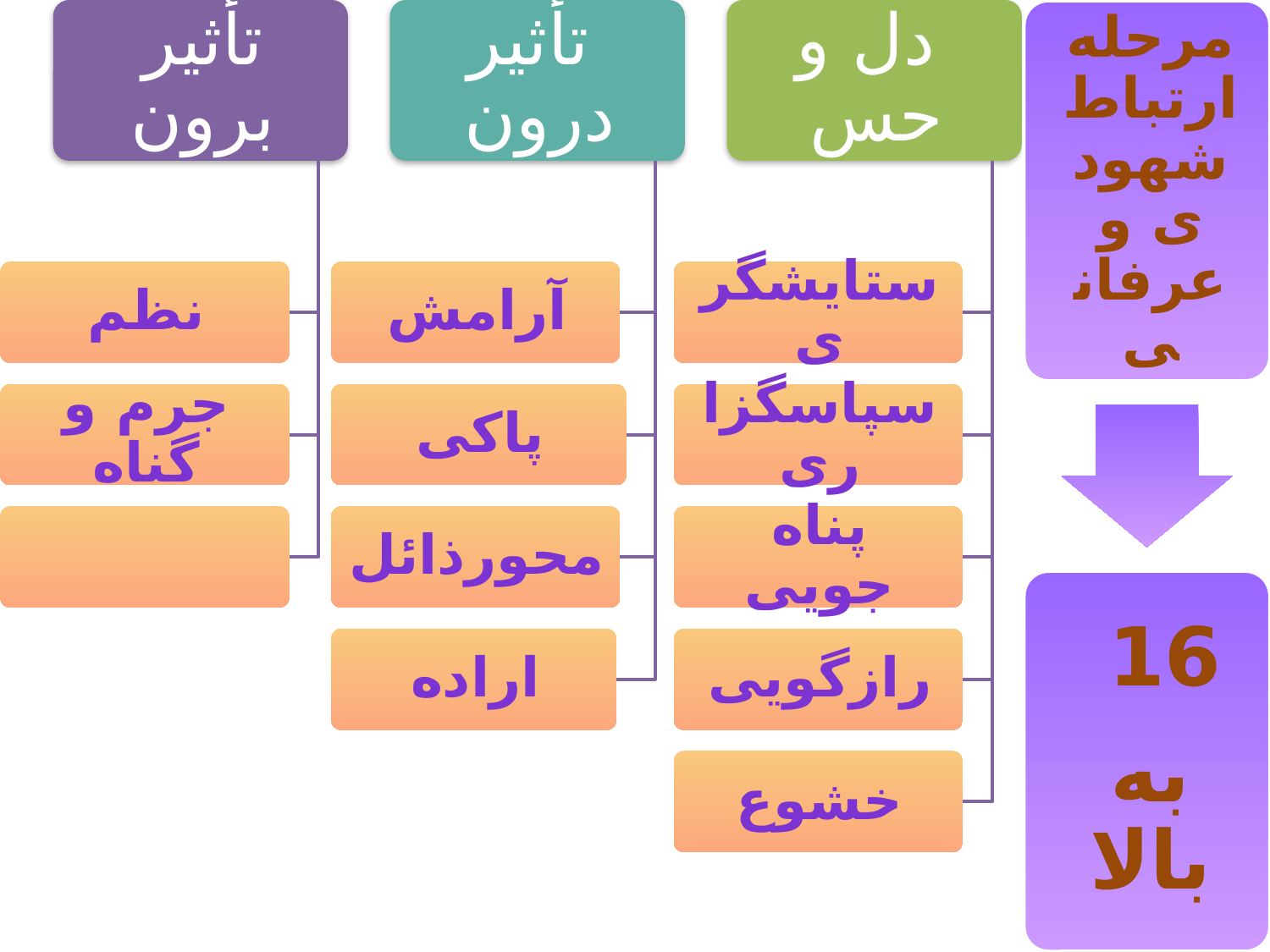

دل و حس
ستایشگری
سپاسگزاری
پناه جویی
رازگویی
خشوع
 تأثیر درون
آرامش
پاکی
محورذائل
اراده
تأثیر برون
نظم
جرم و گناه

مرحله ارتباط شهودی و عرفانی

16
به بالا